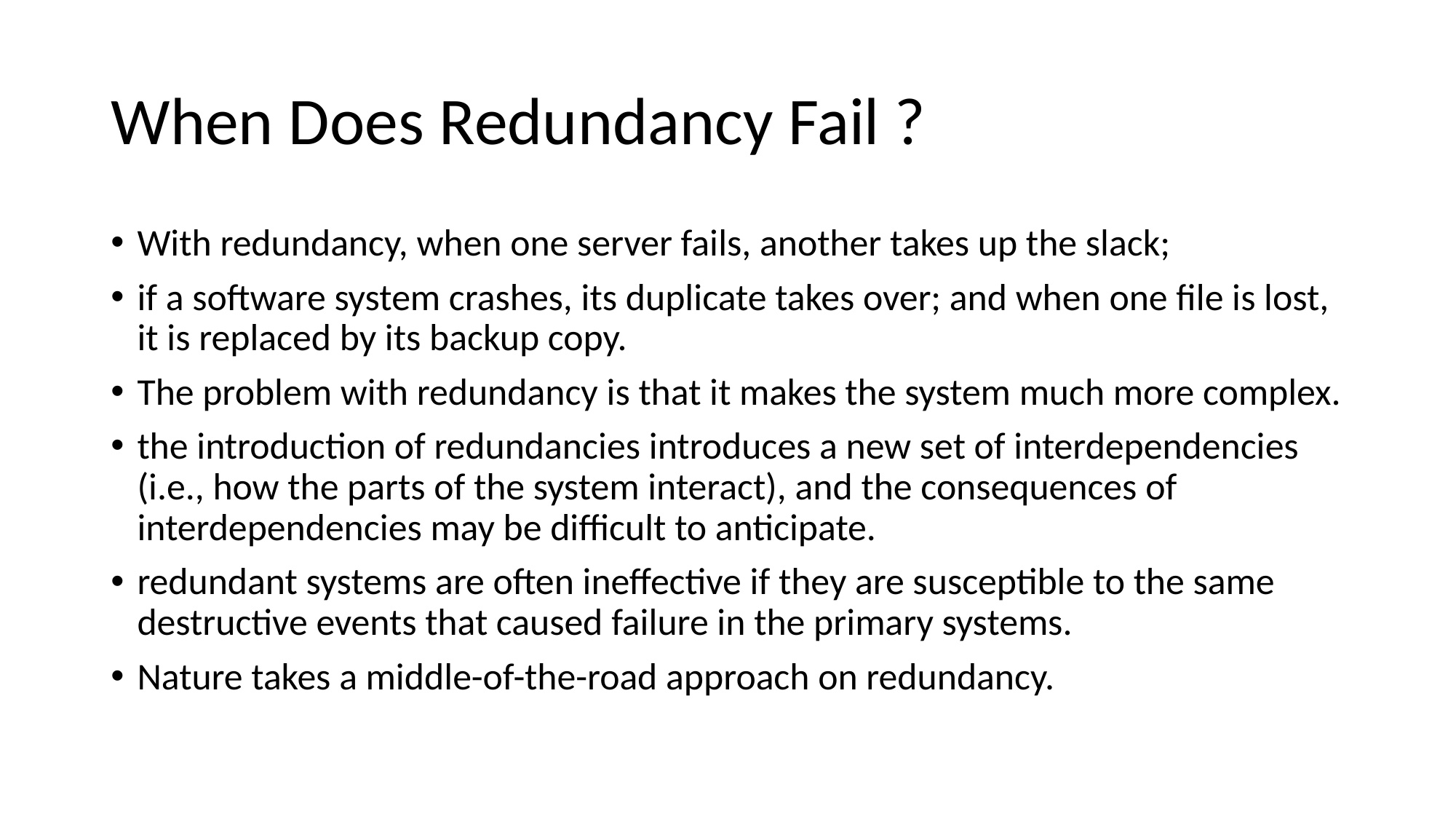

# When Does Redundancy Fail ?
With redundancy, when one server fails, another takes up the slack;
if a software system crashes, its duplicate takes over; and when one file is lost, it is replaced by its backup copy.
The problem with redundancy is that it makes the system much more complex.
the introduction of redundancies introduces a new set of interdependencies (i.e., how the parts of the system interact), and the consequences of interdependencies may be difficult to anticipate.
redundant systems are often ineffective if they are susceptible to the same destructive events that caused failure in the primary systems.
Nature takes a middle-of-the-road approach on redundancy.